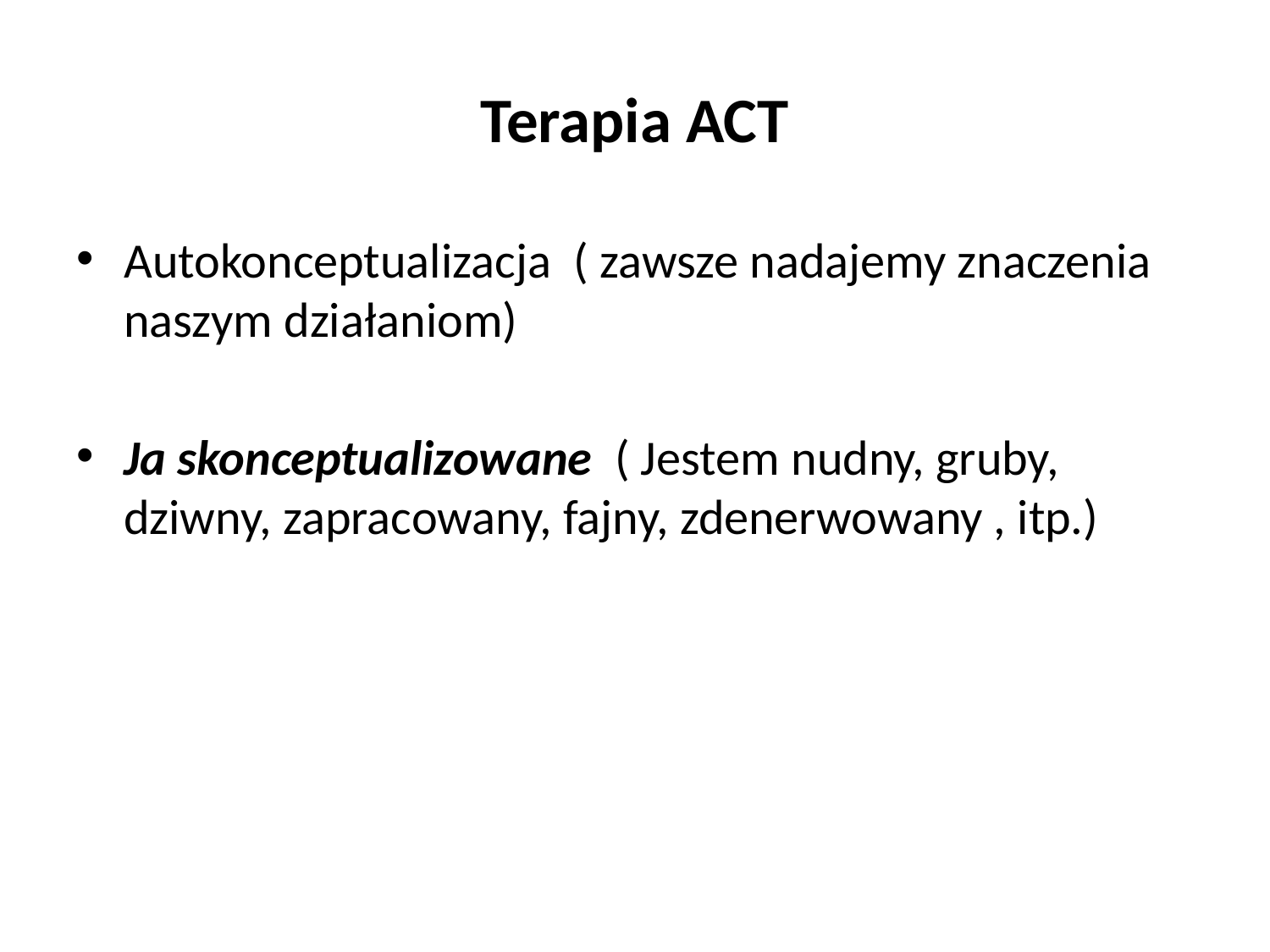

# Terapia ACT
Autokonceptualizacja  ( zawsze nadajemy znaczenia naszym działaniom)

Ja skonceptualizowane  ( Jestem nudny, gruby, dziwny, zapracowany, fajny, zdenerwowany , itp.)